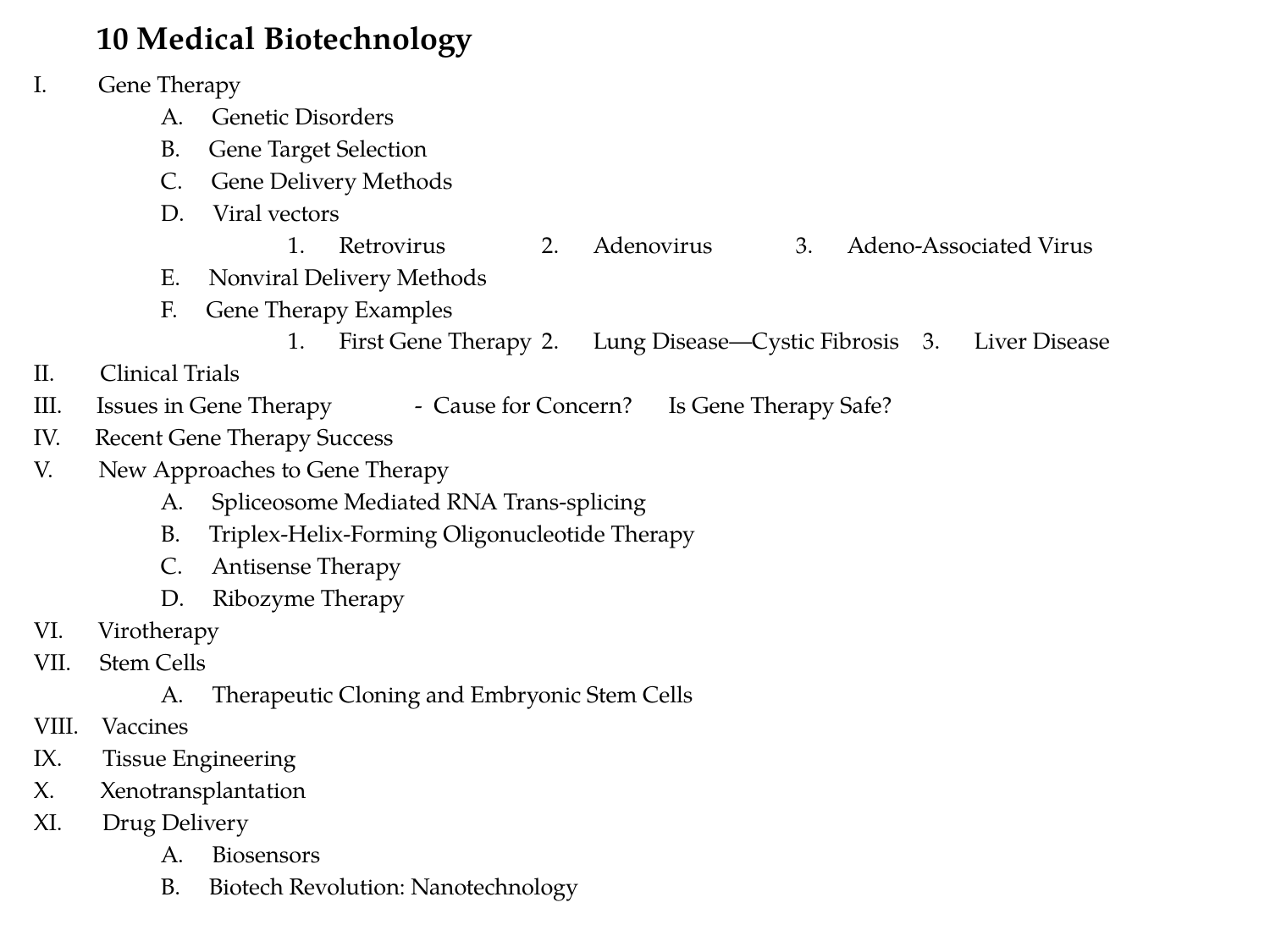

# 10 Medical Biotechnology
I.         Gene Therapy
	A.     Genetic Disorders
	B.     Gene Target Selection
	C.     Gene Delivery Methods
	D.     Viral vectors
		1.      Retrovirus	2.      Adenovirus	3.      Adeno-Associated Virus
	E.     Nonviral Delivery Methods
	F.     Gene Therapy Examples
		1.      First Gene Therapy	2.      Lung Disease—Cystic Fibrosis 	3.      Liver Disease
II.        Clinical Trials
III.      Issues in Gene Therapy 	-  Cause for Concern? 	Is Gene Therapy Safe?
IV.      Recent Gene Therapy Success
V.        New Approaches to Gene Therapy
	A.     Spliceosome Mediated RNA Trans-splicing
	B.     Triplex-Helix-Forming Oligonucleotide Therapy
	C.     Antisense Therapy
	D.     Ribozyme Therapy
VI.      Virotherapy
VII.     Stem Cells
	A.     Therapeutic Cloning and Embryonic Stem Cells
VIII.    Vaccines
IX.       Tissue Engineering
X.        Xenotransplantation
XI.       Drug Delivery
	A.     Biosensors
	B.     Biotech Revolution: Nanotechnology